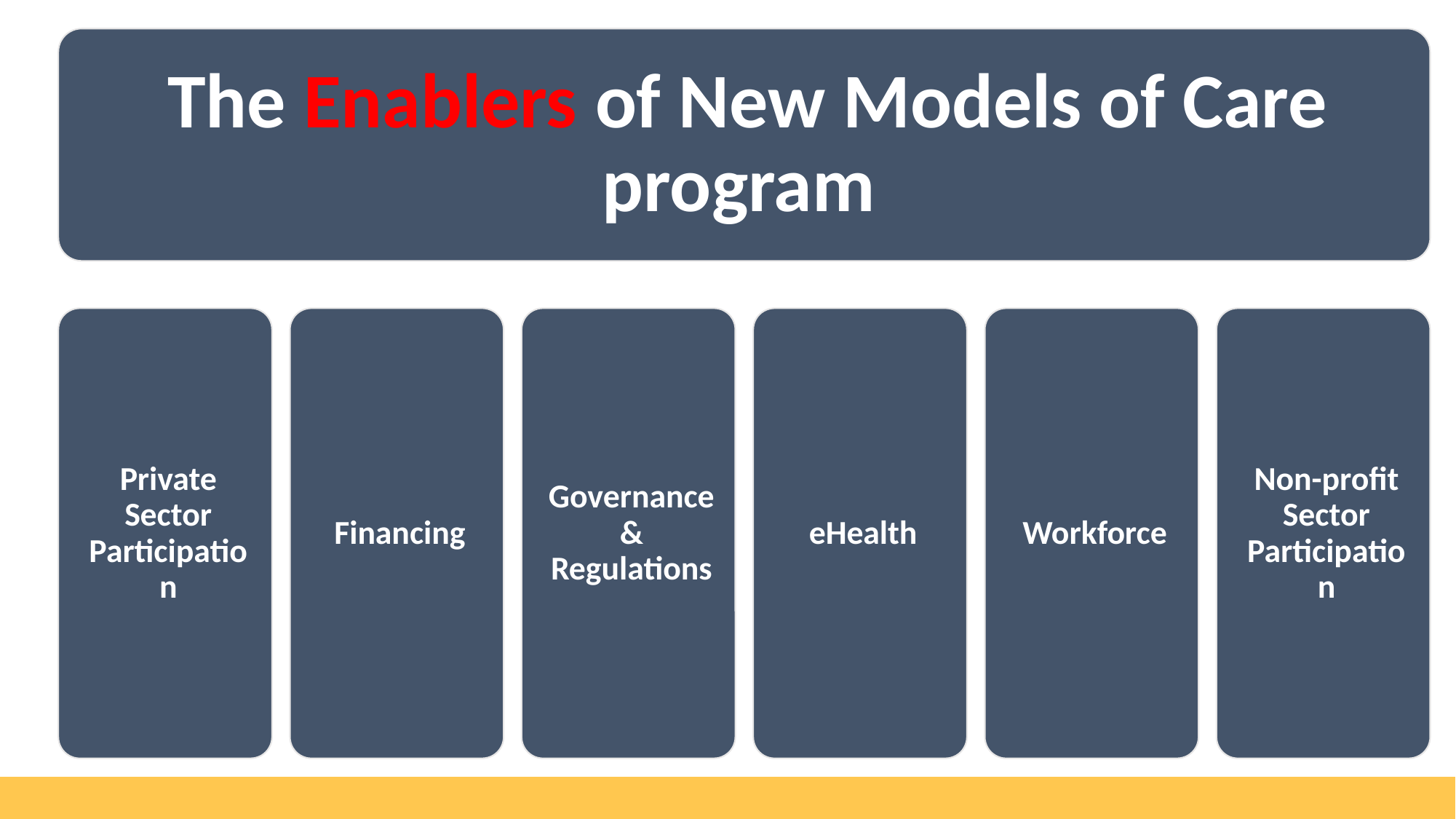

The Enablers of New Models of Care program
Private Sector Participation
Financing
Governance & Regulations
eHealth
Workforce
Non-profit Sector Participation